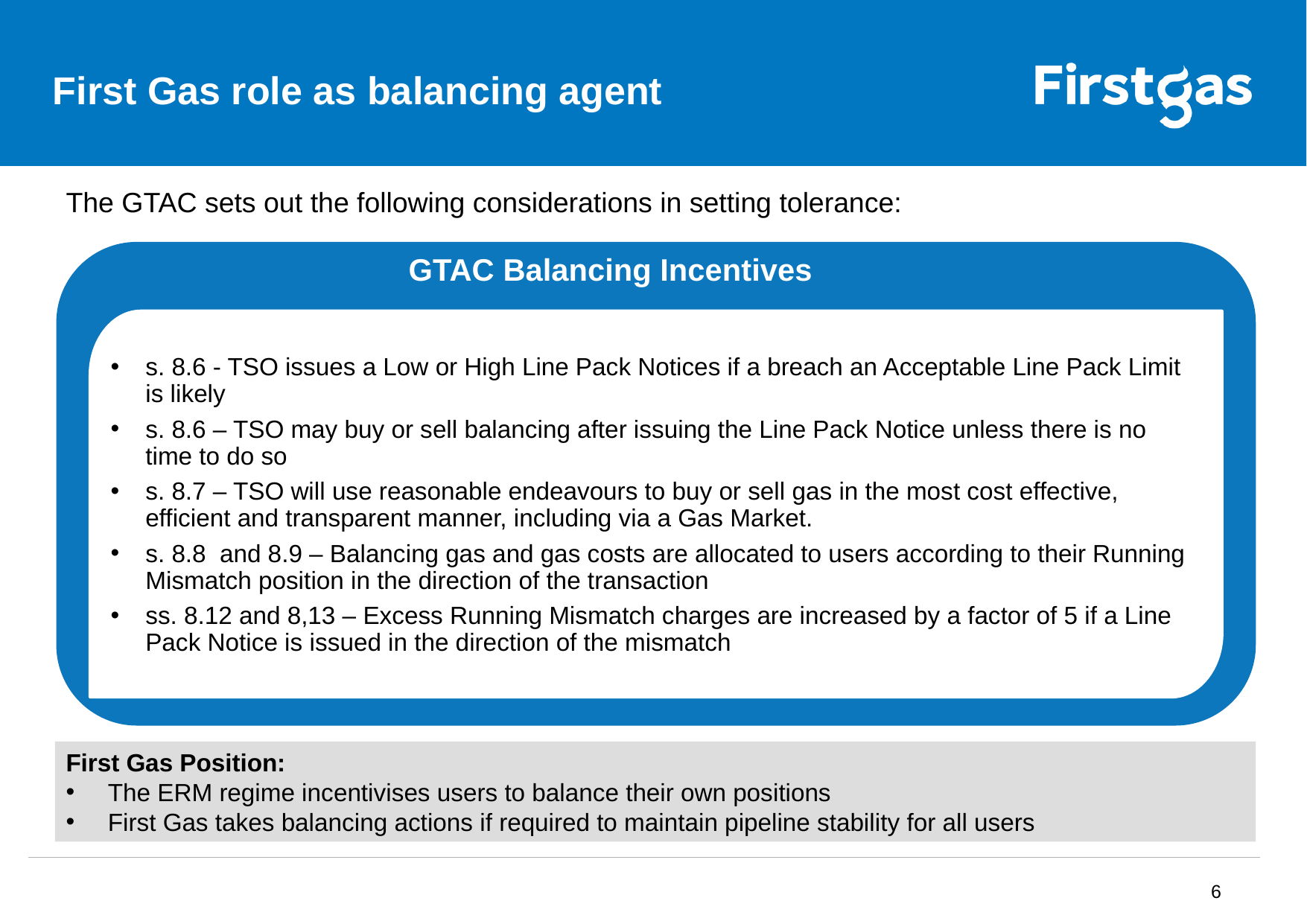

# First Gas role as balancing agent
The GTAC sets out the following considerations in setting tolerance:

GTAC Balancing Incentives

s. 8.6 - TSO issues a Low or High Line Pack Notices if a breach an Acceptable Line Pack Limit is likely
s. 8.6 – TSO may buy or sell balancing after issuing the Line Pack Notice unless there is no time to do so
s. 8.7 – TSO will use reasonable endeavours to buy or sell gas in the most cost effective, efficient and transparent manner, including via a Gas Market.
s. 8.8  and 8.9 – Balancing gas and gas costs are allocated to users according to their Running Mismatch position in the direction of the transaction
ss. 8.12 and 8,13 – Excess Running Mismatch charges are increased by a factor of 5 if a Line Pack Notice is issued in the direction of the mismatch

First Gas Position:
The ERM regime incentivises users to balance their own positions
First Gas takes balancing actions if required to maintain pipeline stability for all users